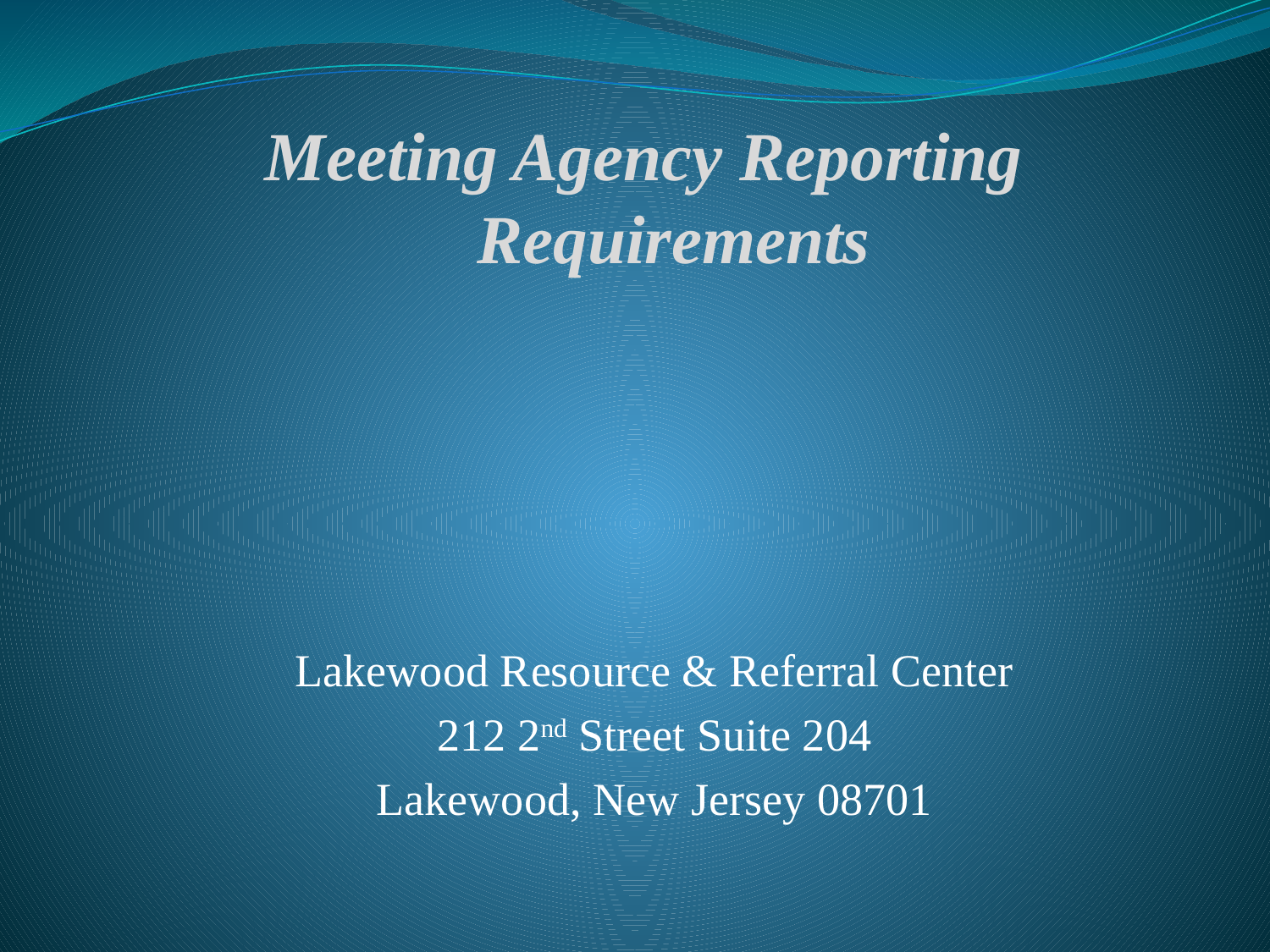

# Meeting Agency Reporting Requirements
Lakewood Resource & Referral Center
212 2nd Street Suite 204
Lakewood, New Jersey 08701